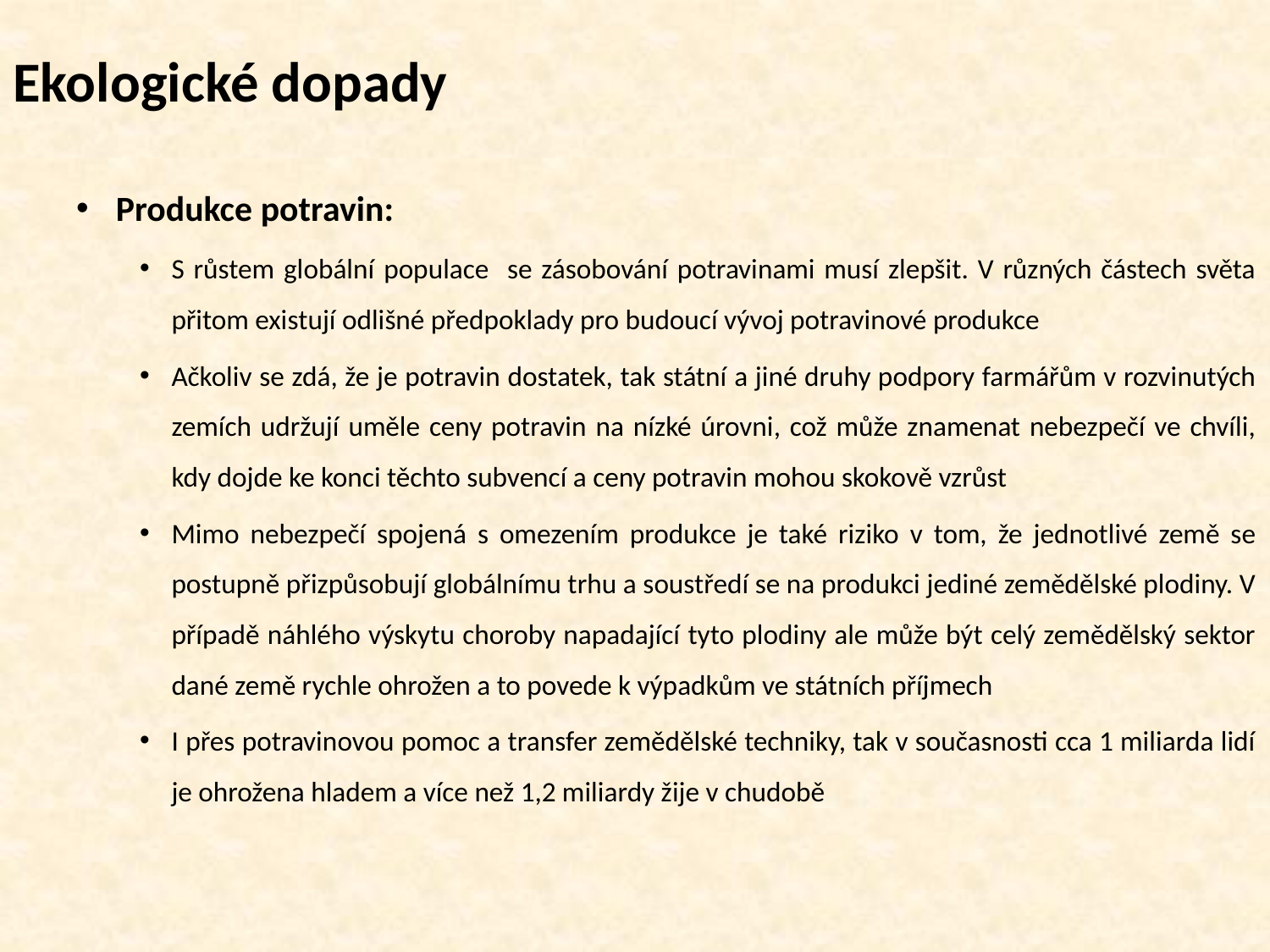

# Ekologické dopady
Produkce potravin:
S růstem globální populace  se zásobování potravinami musí zlepšit. V různých částech světa přitom existují odlišné předpoklady pro budoucí vývoj potravinové produkce
Ačkoliv se zdá, že je potravin dostatek, tak státní a jiné druhy podpory farmářům v rozvinutých zemích udržují uměle ceny potravin na nízké úrovni, což může znamenat nebezpečí ve chvíli, kdy dojde ke konci těchto subvencí a ceny potravin mohou skokově vzrůst
Mimo nebezpečí spojená s omezením produkce je také riziko v tom, že jednotlivé země se postupně přizpůsobují globálnímu trhu a soustředí se na produkci jediné zemědělské plodiny. V případě náhlého výskytu choroby napadající tyto plodiny ale může být celý zemědělský sektor dané země rychle ohrožen a to povede k výpadkům ve státních příjmech
I přes potravinovou pomoc a transfer zemědělské techniky, tak v současnosti cca 1 miliarda lidí je ohrožena hladem a více než 1,2 miliardy žije v chudobě